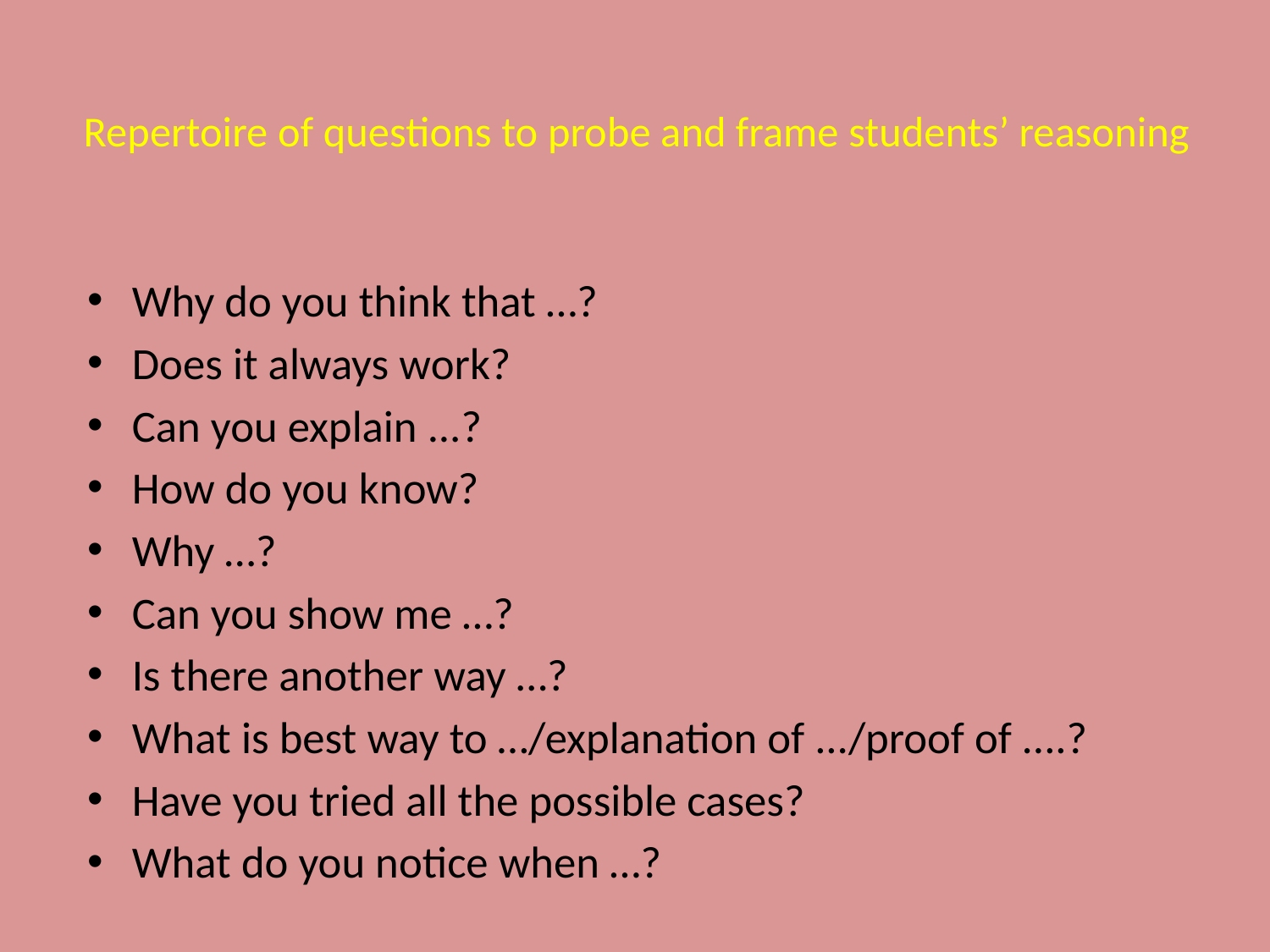

# Repertoire of questions to probe and frame students’ reasoning
Why do you think that …?
Does it always work?
Can you explain ...?
How do you know?
Why …?
Can you show me …?
Is there another way …?
What is best way to …/explanation of .../proof of ....?
Have you tried all the possible cases?
What do you notice when …?